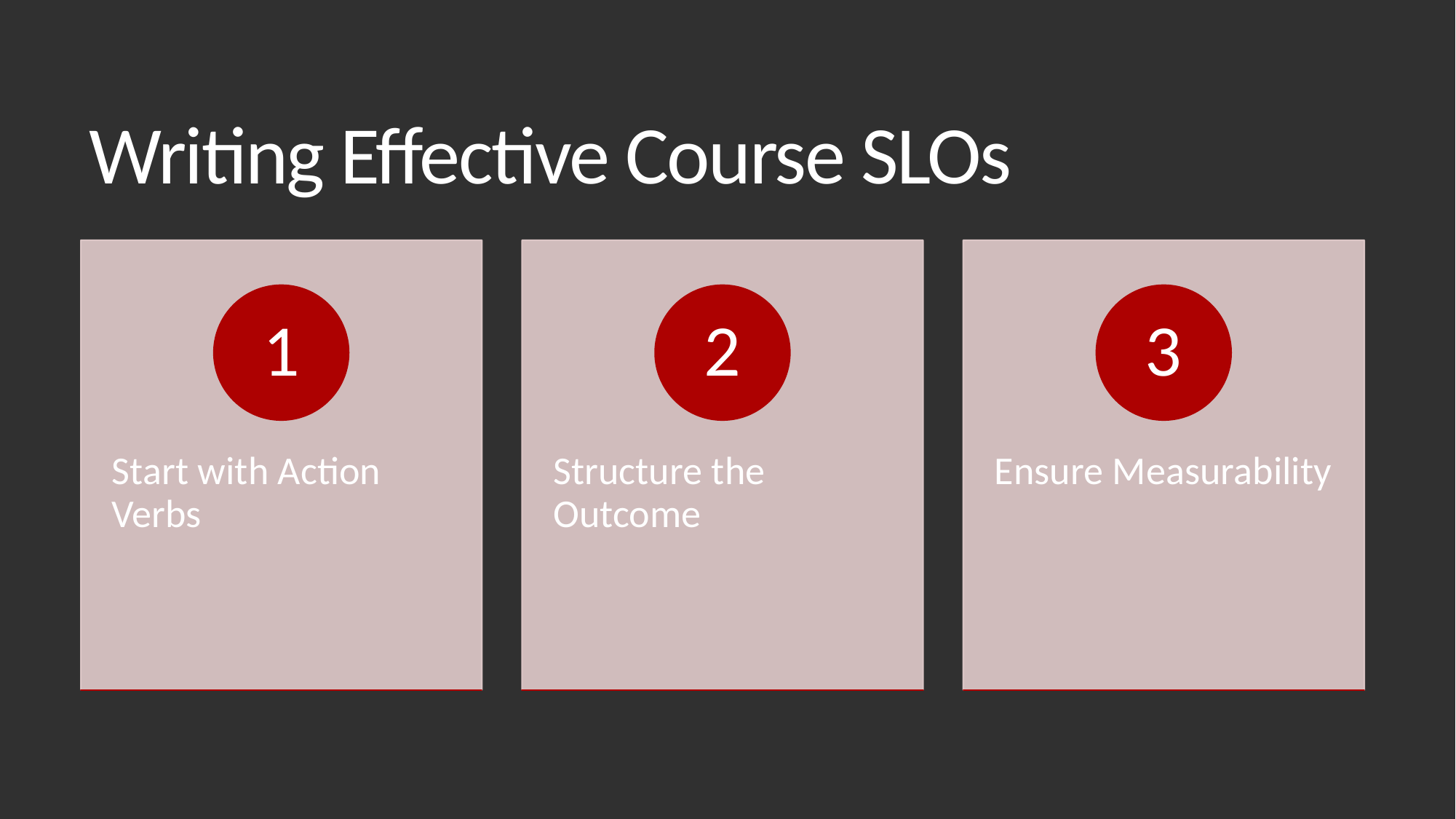

# Writing Effective Course SLOs
Start with Action Verbs
1
Structure the Outcome
2
Ensure Measurability
3